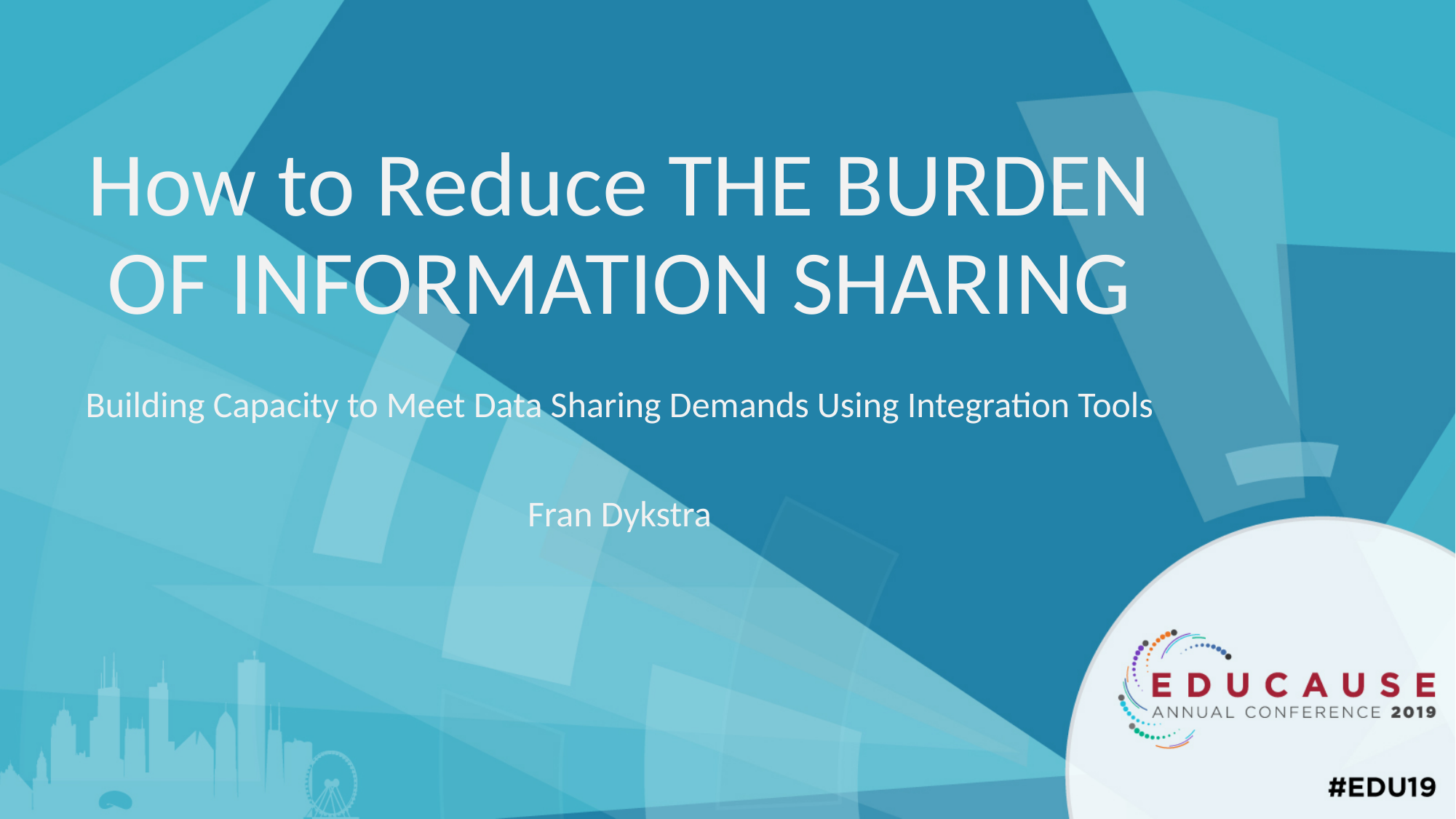

# How to Reduce THE BURDEN OF INFORMATION SHARING
Building Capacity to Meet Data Sharing Demands Using Integration Tools

Fran Dykstra